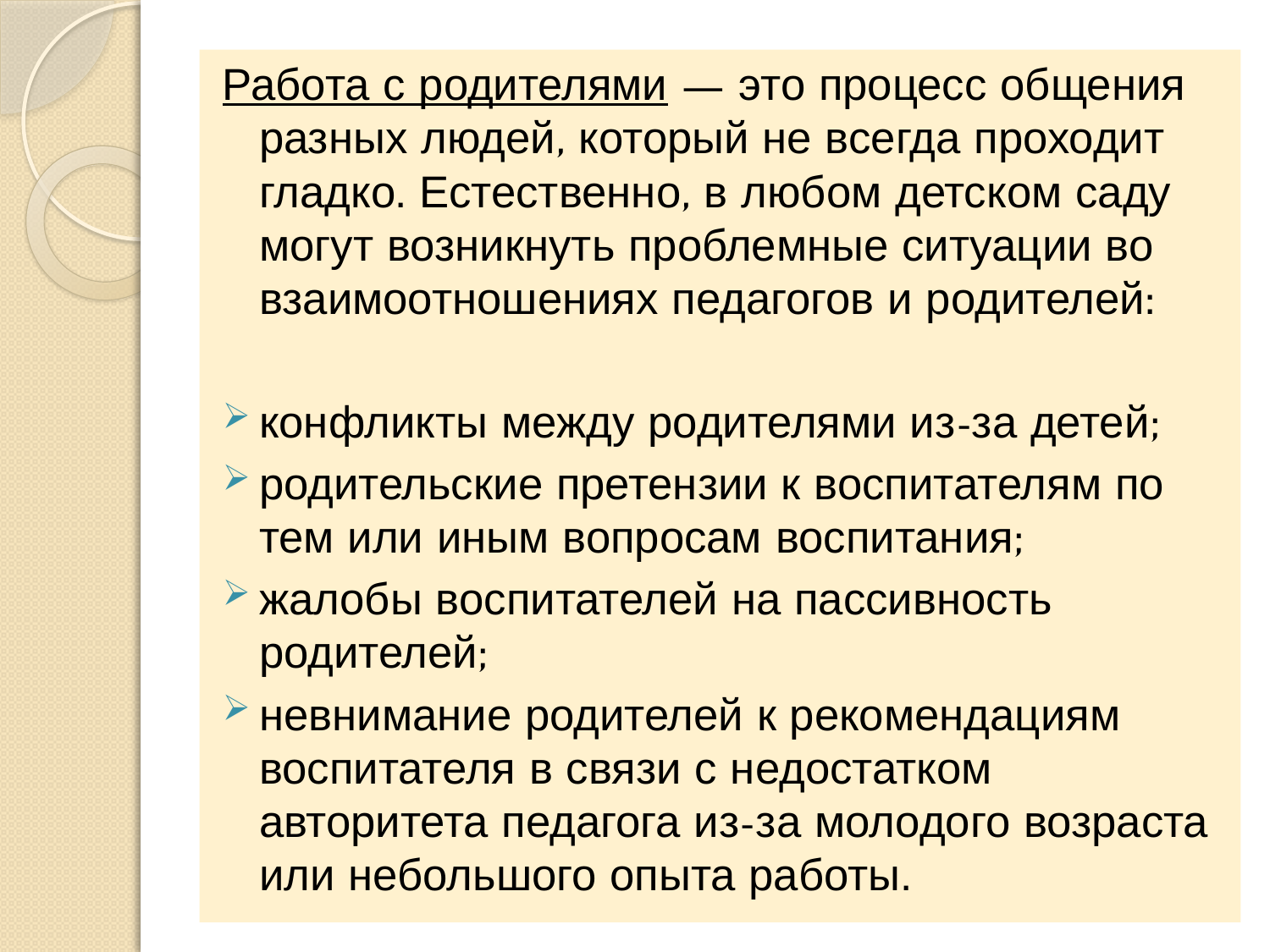

#
Работа с родителями — это процесс общения разных людей, который не всегда проходит гладко. Естественно, в любом детском саду могут возникнуть проблемные ситуации во взаимоотношениях педагогов и родителей:

конфликты между родителями из-за детей;
родительские претензии к воспитателям по тем или иным вопросам воспитания;
жалобы воспитателей на пассивность родителей;
невнимание родителей к рекомендациям воспитателя в связи с недостатком авторитета педагога из-за молодого возраста или небольшого опыта работы.